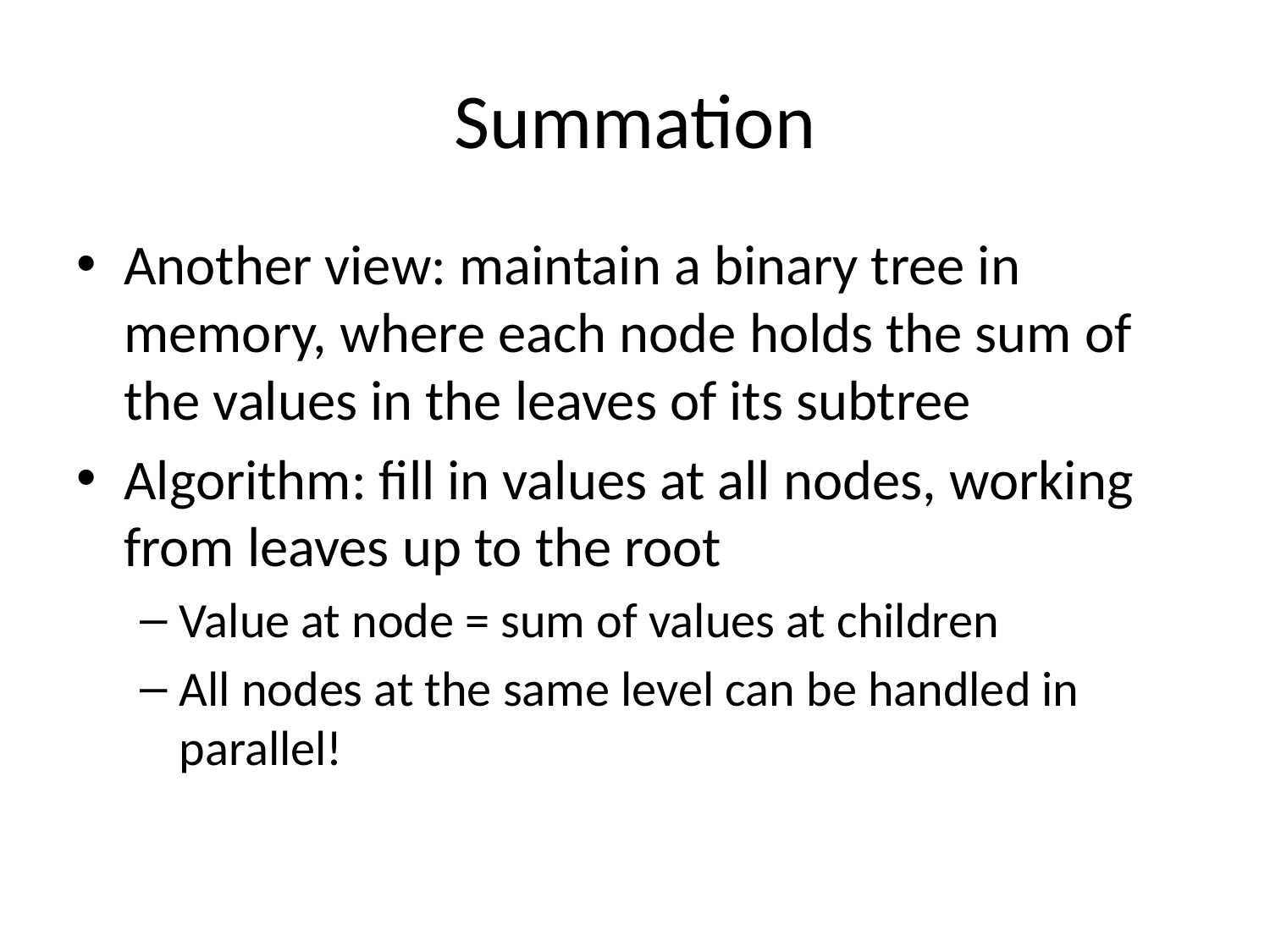

# Summation
Another view: maintain a binary tree in memory, where each node holds the sum of the values in the leaves of its subtree
Algorithm: fill in values at all nodes, working from leaves up to the root
Value at node = sum of values at children
All nodes at the same level can be handled in parallel!